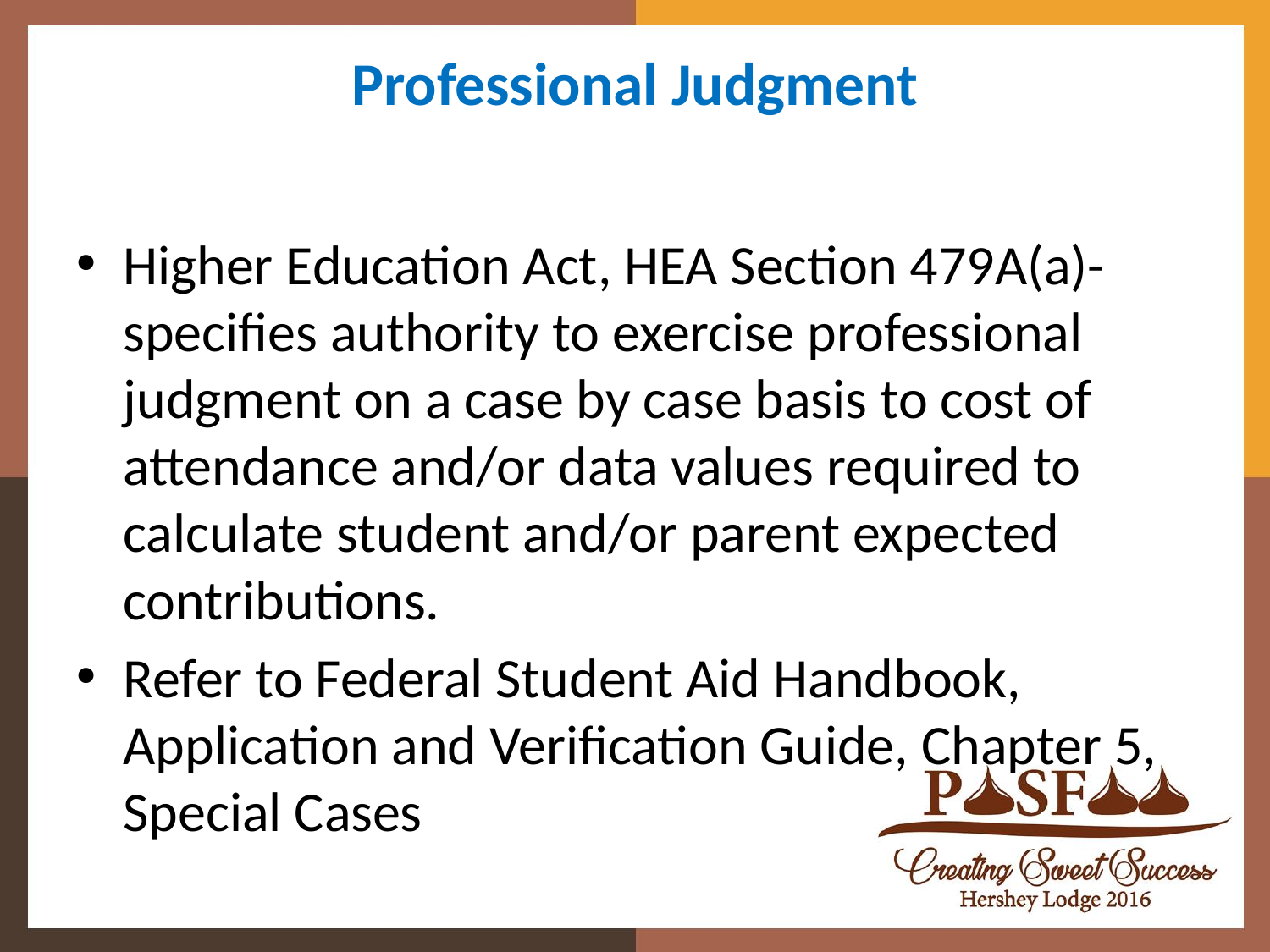

# Professional Judgment
Higher Education Act, HEA Section 479A(a)-specifies authority to exercise professional judgment on a case by case basis to cost of attendance and/or data values required to calculate student and/or parent expected contributions.
Refer to Federal Student Aid Handbook, Application and Verification Guide, Chapter 5, Special Cases